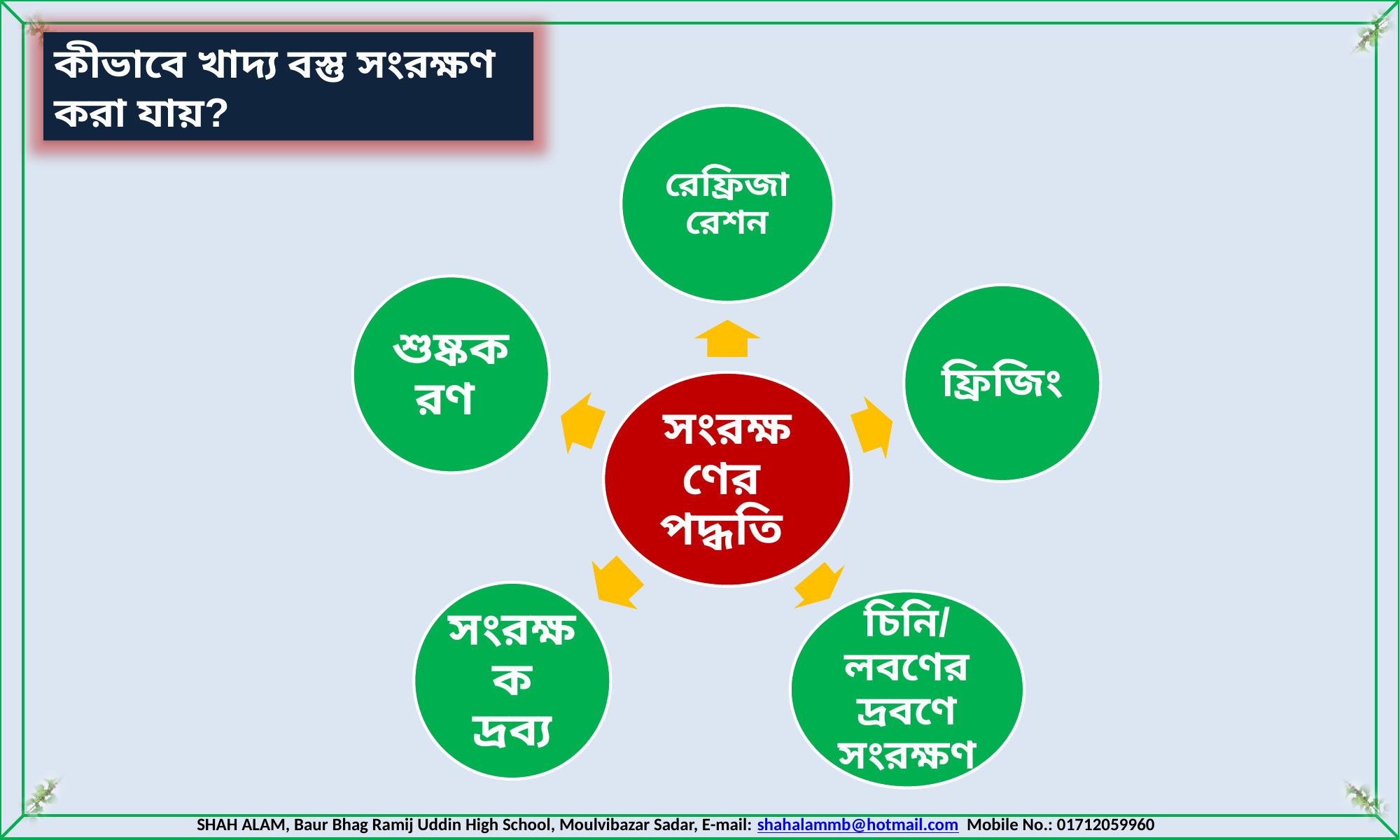

কীভাবে খাদ্য বস্তু সংরক্ষণ করা যায়?
সংরক্ষণের  পদ্ধতি

রেফ্রিজারেশন

ফ্রিজিং

চিনি/লবণের দ্রবণে সংরক্ষণ

সংরক্ষক দ্রব্য

শুষ্ককরণ